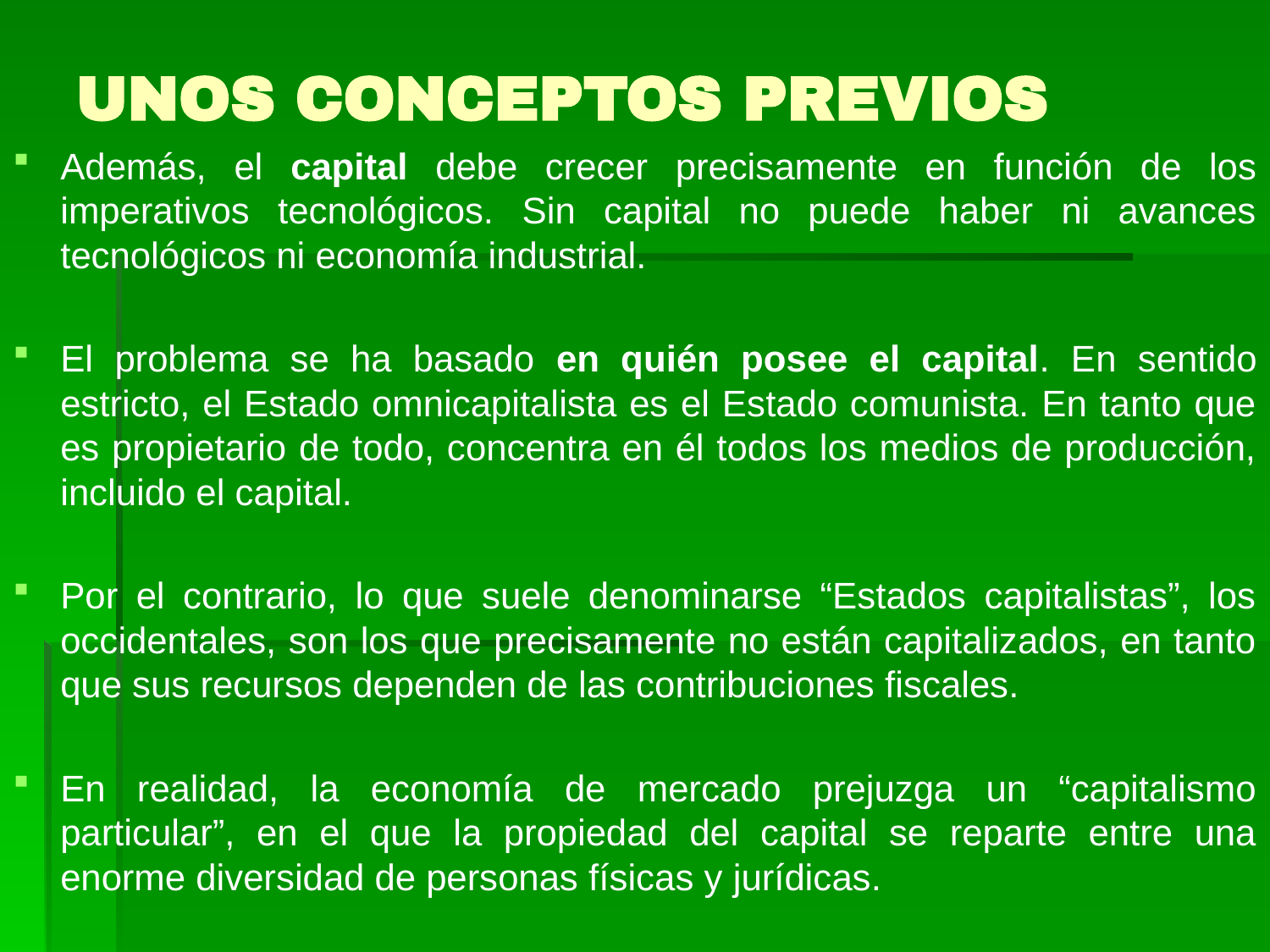

# UNOS CONCEPTOS PREVIOS
Además, el capital debe crecer precisamente en función de los imperativos tecnológicos. Sin capital no puede haber ni avances tecnológicos ni economía industrial.

El problema se ha basado en quién posee el capital. En sentido estricto, el Estado omnicapitalista es el Estado comunista. En tanto que es propietario de todo, concentra en él todos los medios de producción, incluido el capital.

Por el contrario, lo que suele denominarse “Estados capitalistas”, los occidentales, son los que precisamente no están capitalizados, en tanto que sus recursos dependen de las contribuciones fiscales.

En realidad, la economía de mercado prejuzga un “capitalismo particular”, en el que la propiedad del capital se reparte entre una enorme diversidad de personas físicas y jurídicas.